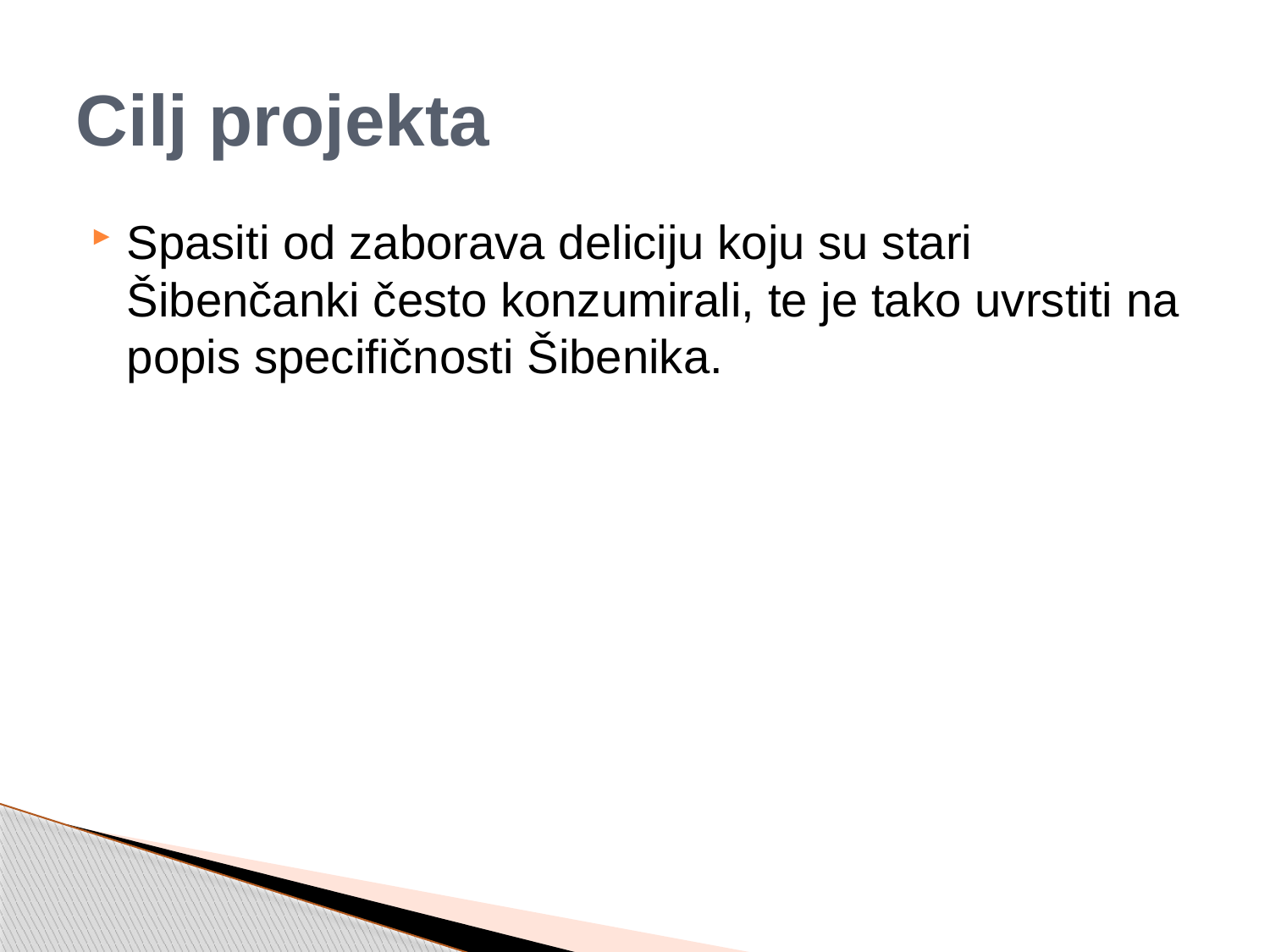

# Cilj projekta
Spasiti od zaborava deliciju koju su stari Šibenčanki često konzumirali, te je tako uvrstiti na popis specifičnosti Šibenika.